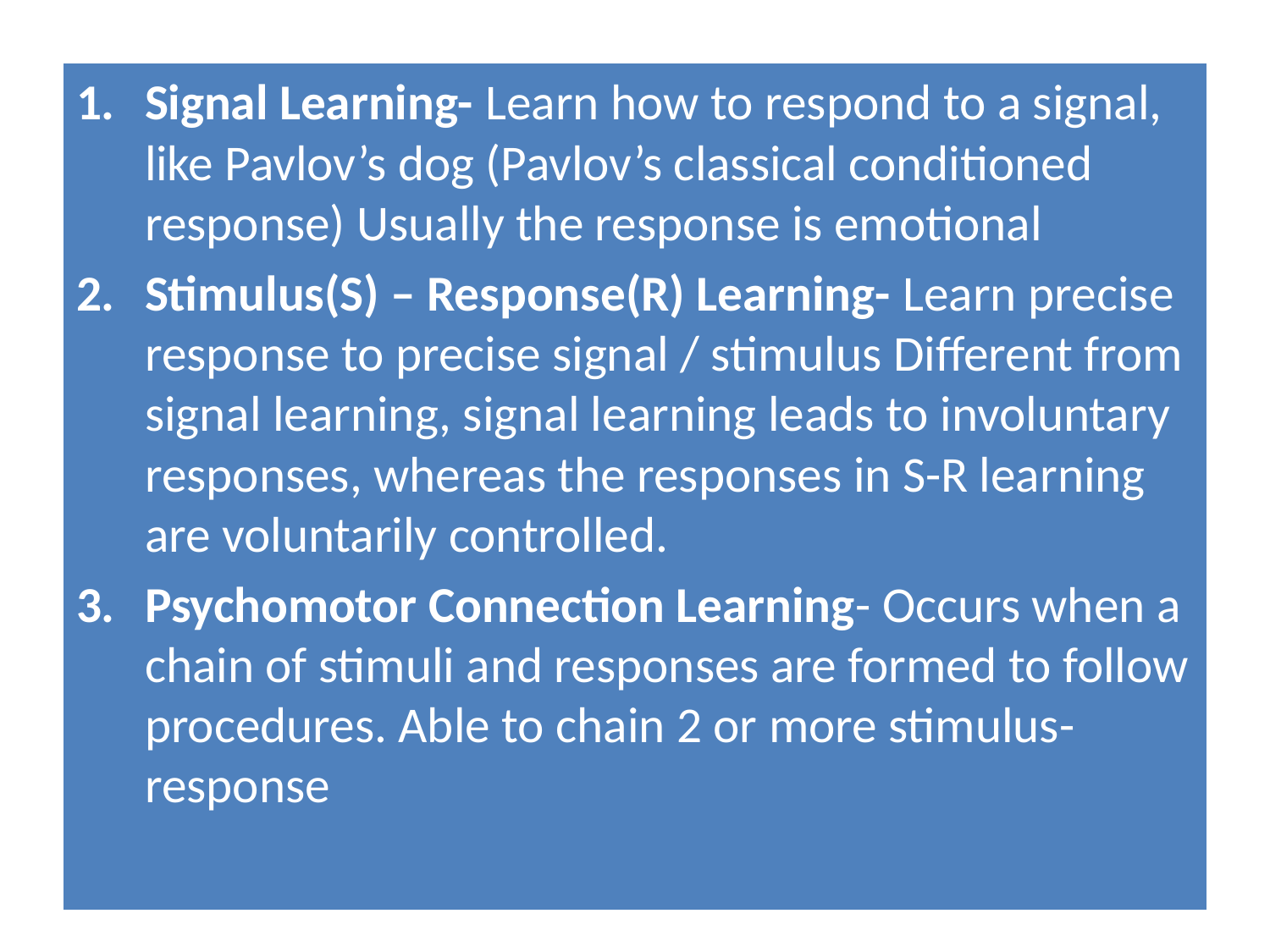

Signal Learning- Learn how to respond to a signal, like Pavlov’s dog (Pavlov’s classical conditioned response) Usually the response is emotional
Stimulus(S) – Response(R) Learning- Learn precise response to precise signal / stimulus Different from signal learning, signal learning leads to involuntary responses, whereas the responses in S-R learning are voluntarily controlled.
Psychomotor Connection Learning- Occurs when a chain of stimuli and responses are formed to follow procedures. Able to chain 2 or more stimulus-response